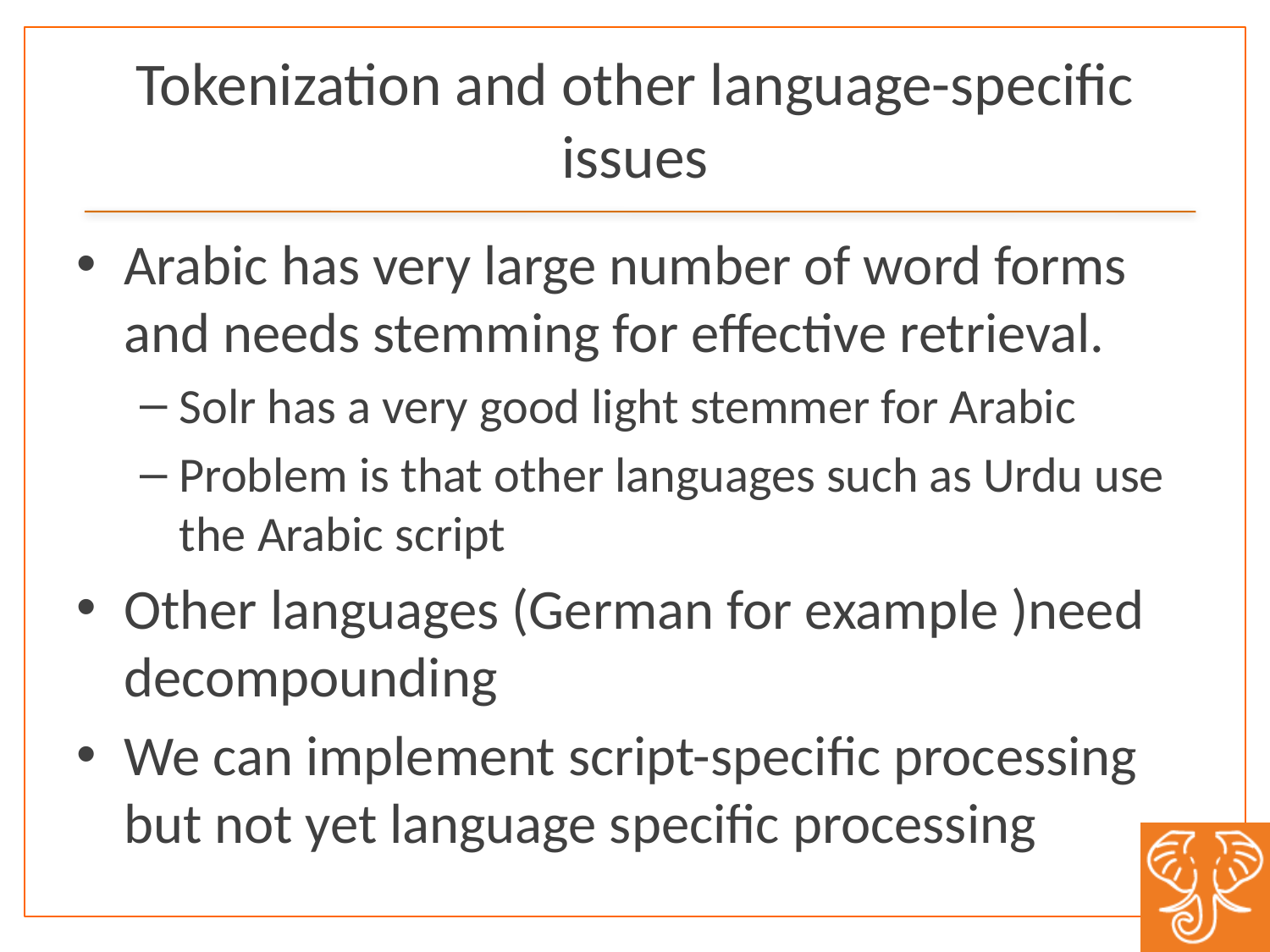

# Tokenization and other language-specific issues
Arabic has very large number of word forms and needs stemming for effective retrieval.
Solr has a very good light stemmer for Arabic
Problem is that other languages such as Urdu use the Arabic script
Other languages (German for example )need decompounding
We can implement script-specific processing but not yet language specific processing